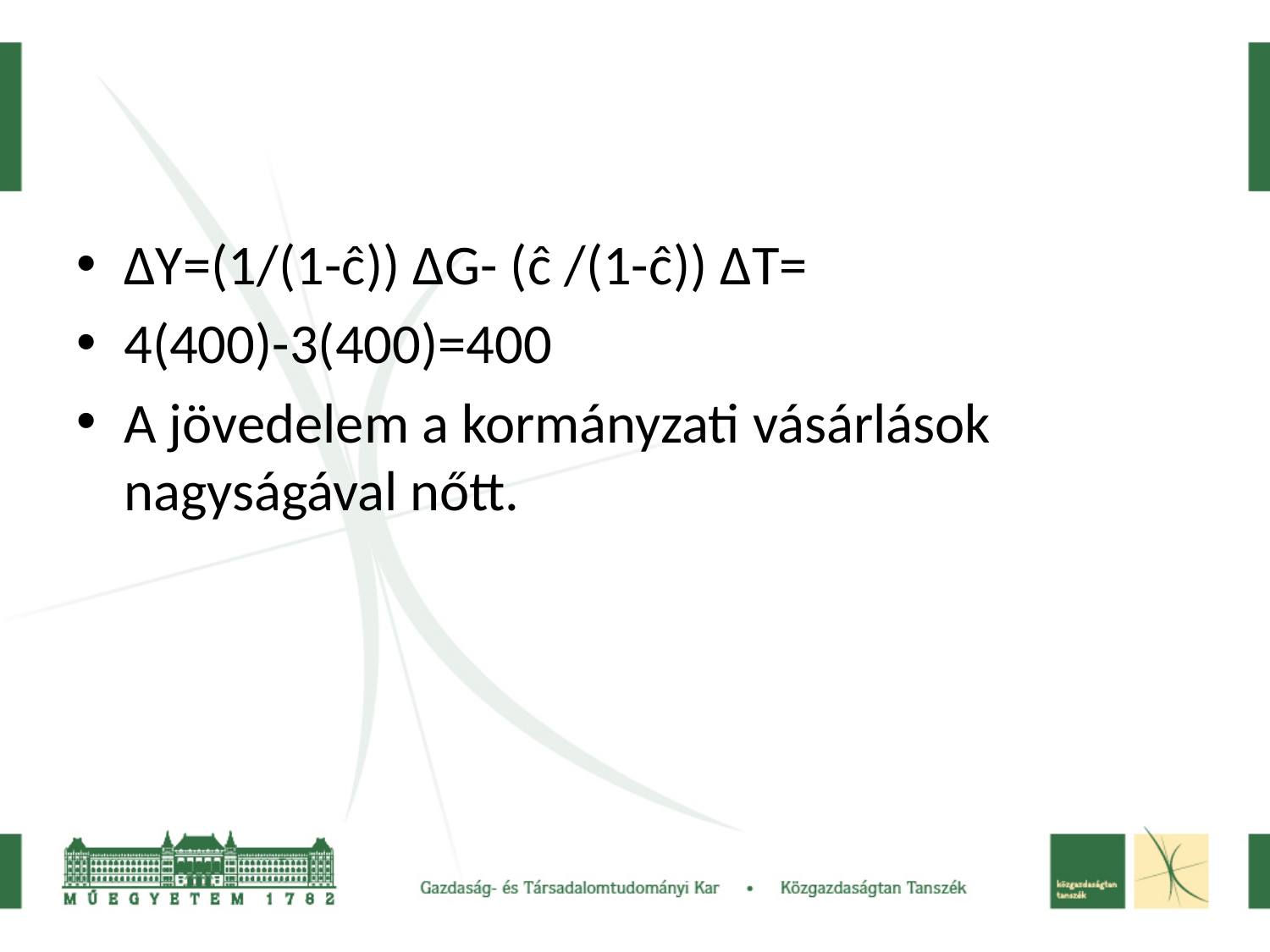

#
ΔY=(1/(1-ĉ)) ΔG- (ĉ /(1-ĉ)) ΔT=
4(400)-3(400)=400
A jövedelem a kormányzati vásárlások nagyságával nőtt.